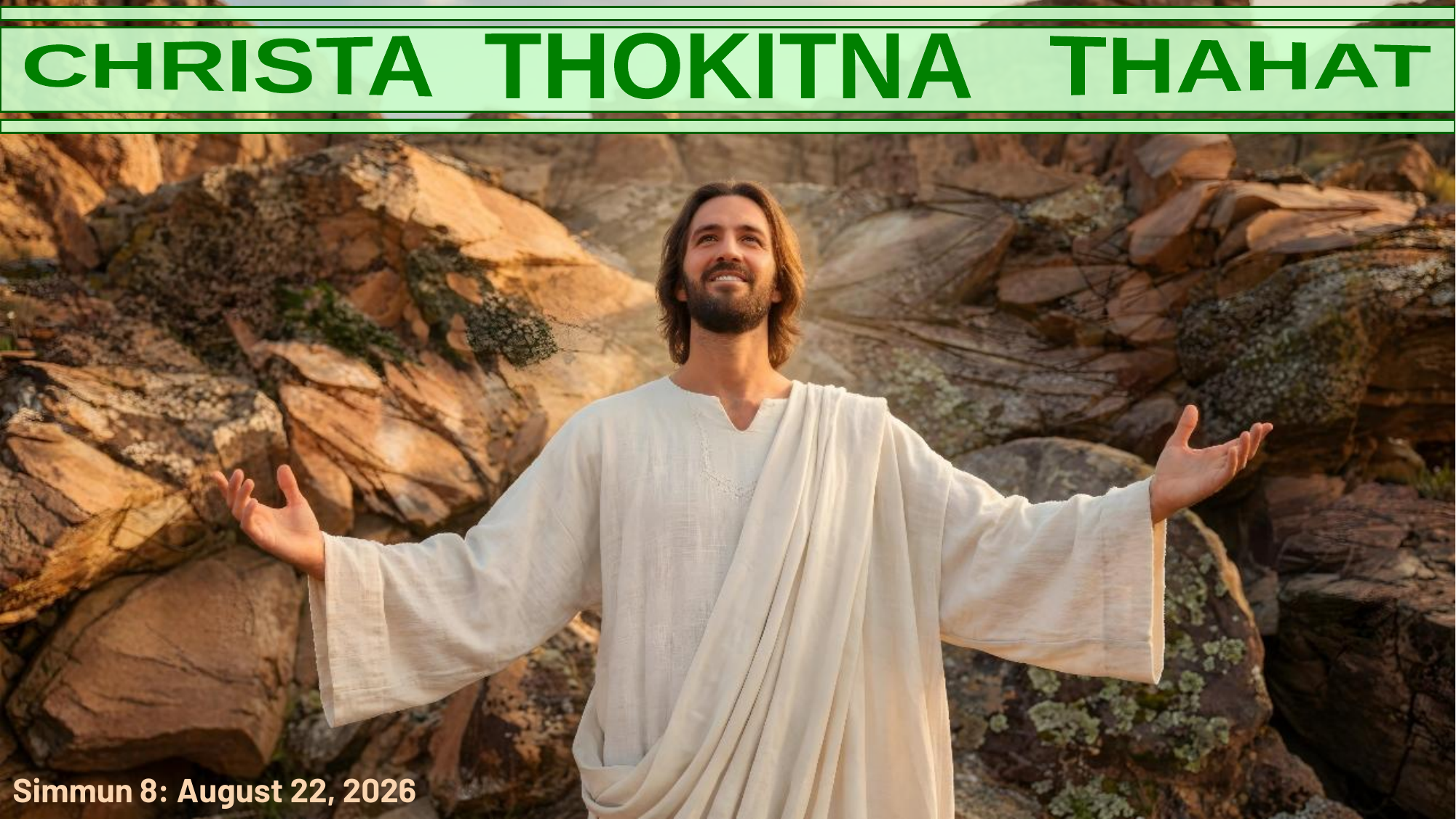

CHRISTA  THOKITNA   THAHAT

Simmun 8: August 22, 2026